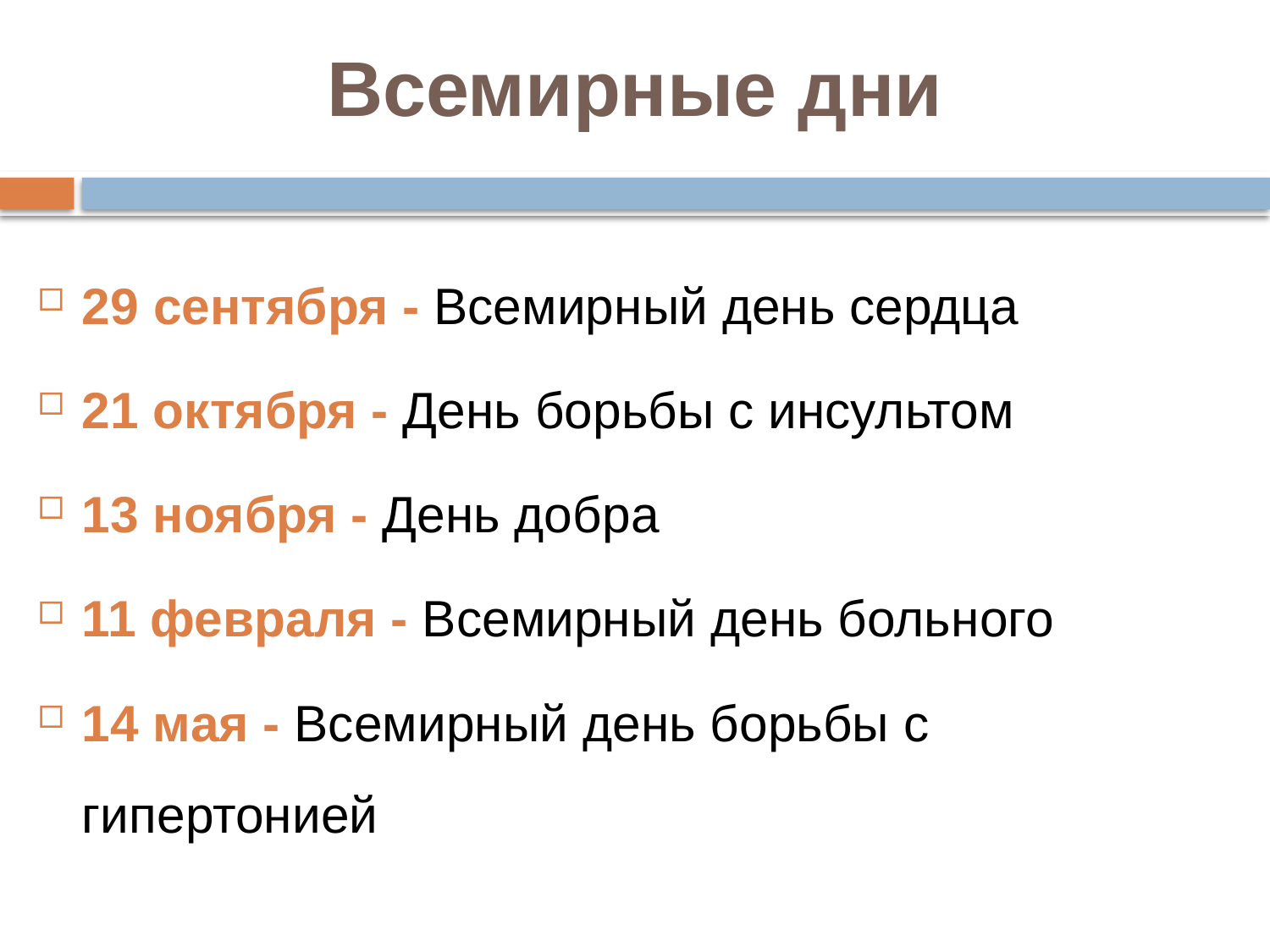

# Всемирные дни
29 сентября - Всемирный день сердца
21 октября - День борьбы с инсультом
13 ноября - День добра
11 февраля - Всемирный день больного
14 мая - Всемирный день борьбы с гипертонией